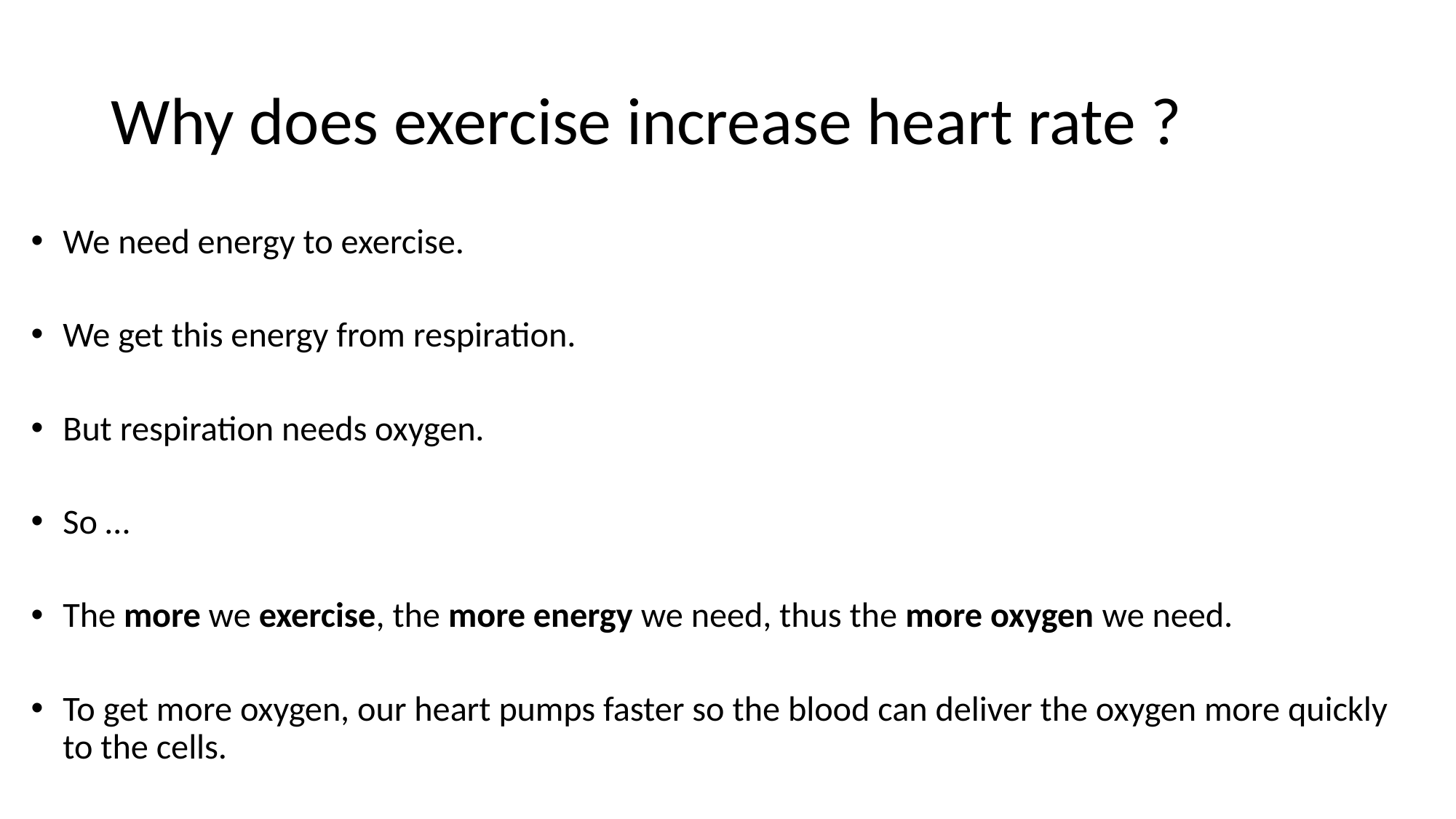

# Why does exercise increase heart rate ?
We need energy to exercise.

We get this energy from respiration.

But respiration needs oxygen.

So …

The more we exercise, the more energy we need, thus the more oxygen we need.

To get more oxygen, our heart pumps faster so the blood can deliver the oxygen more quickly to the cells.